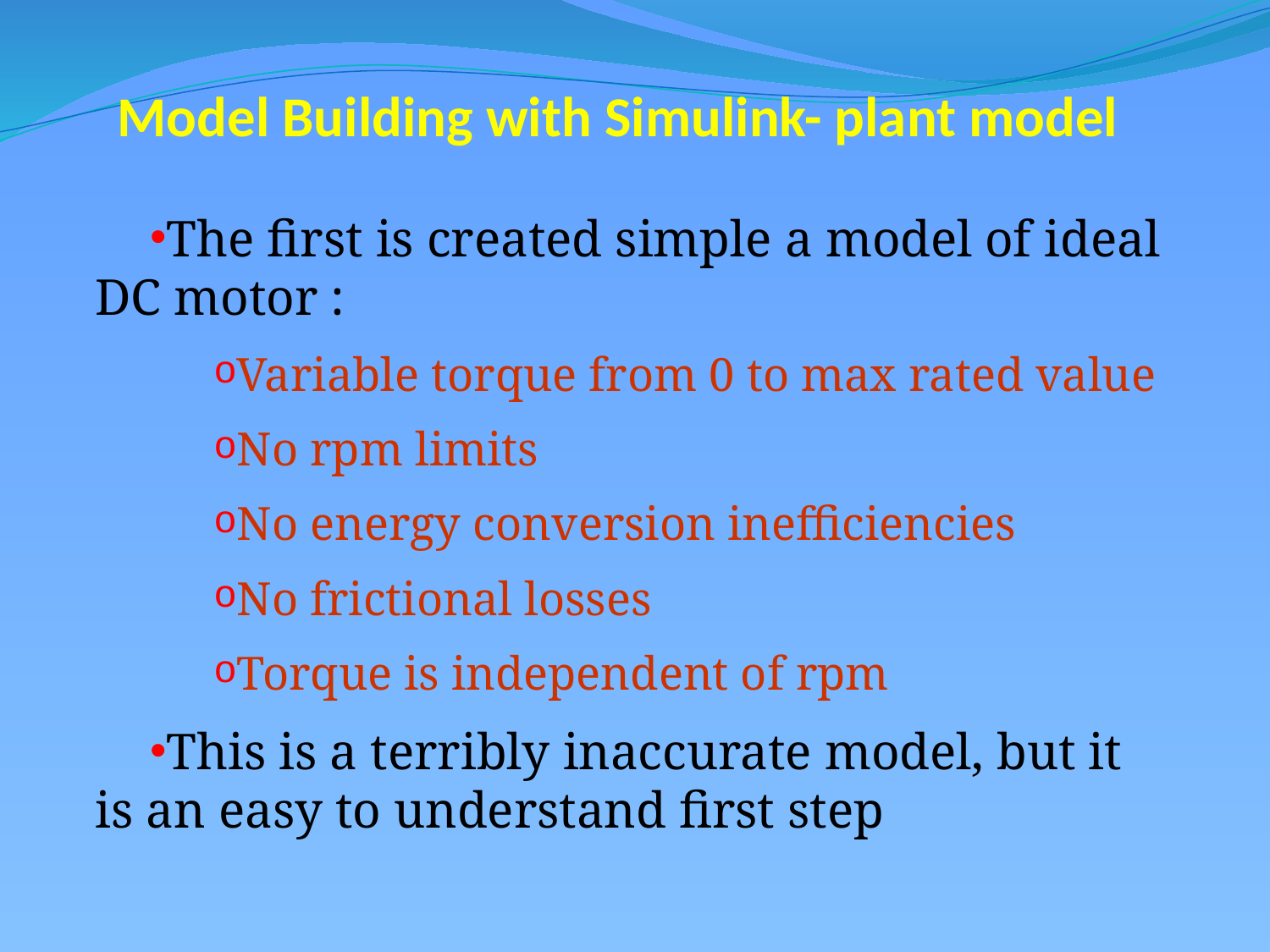

# Model Building with Simulink- plant model
The first is created simple a model of ideal DC motor :
Variable torque from 0 to max rated value
No rpm limits
No energy conversion inefficiencies
No frictional losses
Torque is independent of rpm
This is a terribly inaccurate model, but it is an easy to understand first step